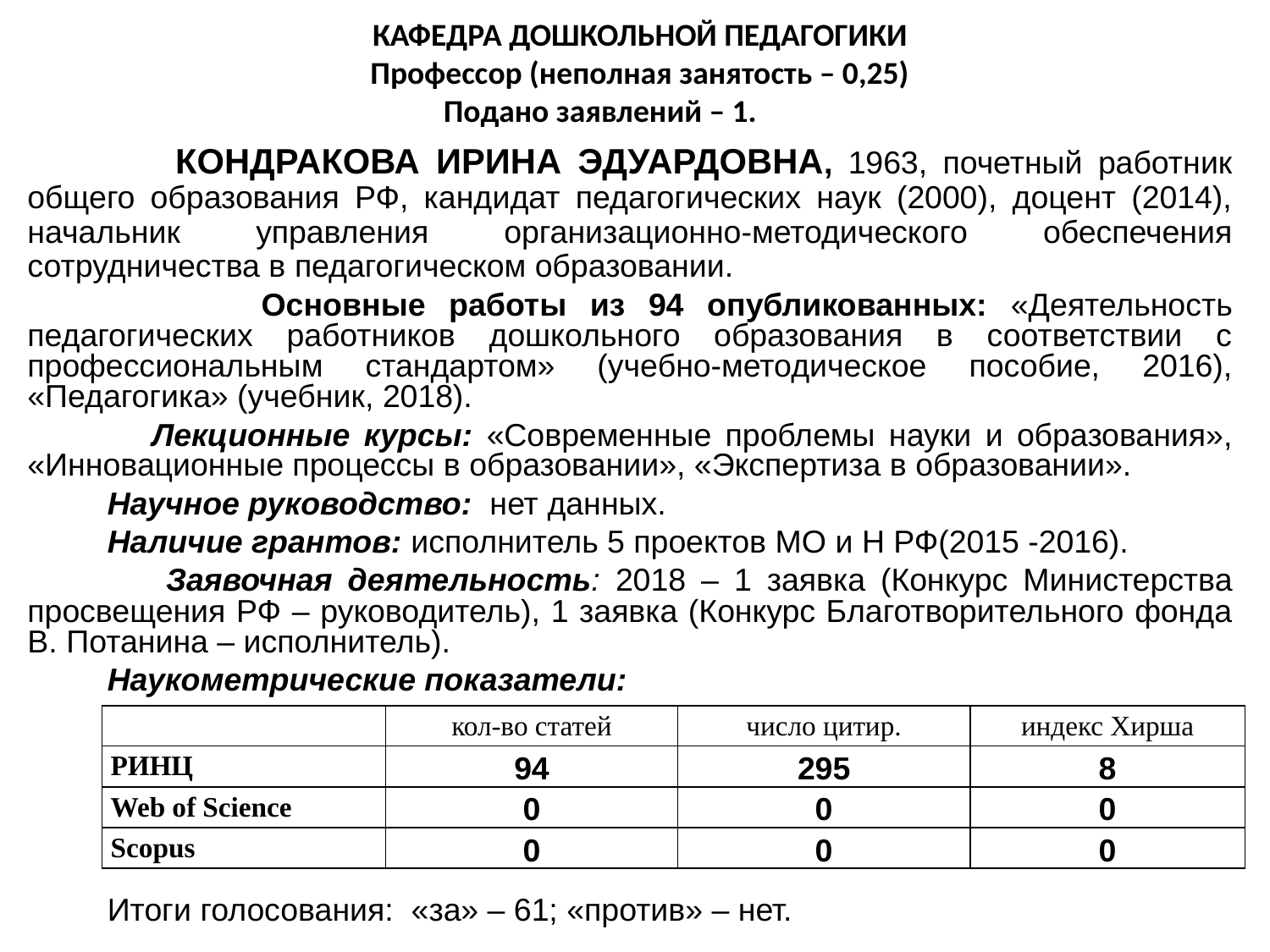

КАФЕДРА ДОШКОЛЬНОЙ ПЕДАГОГИКИ
Профессор (неполная занятость – 0,25)
Подано заявлений – 1.
         КОНДРАКОВА ИРИНА ЭДУАРДОВНА, 1963, почетный работник общего образования РФ, кандидат педагогических наук (2000), доцент (2014), начальник управления организационно-методического обеспечения сотрудничества в педагогическом образовании.
          Основные работы из 94 опубликованных: «Деятельность педагогических работников дошкольного образования в соответствии с профессиональным стандартом» (учебно-методическое пособие, 2016), «Педагогика» (учебник, 2018).
         Лекционные курсы: «Современные проблемы науки и образования», «Инновационные процессы в образовании», «Экспертиза в образовании».
         Научное руководство:  нет данных.
         Наличие грантов: исполнитель 5 проектов МО и Н РФ(2015 -2016).
         Заявочная деятельность: 2018 – 1 заявка (Конкурс Министерства просвещения РФ – руководитель), 1 заявка (Конкурс Благотворительного фонда В. Потанина – исполнитель).
         Наукометрические показатели:

         Итоги голосования:  «за» – 61; «против» – нет.

|  | кол-во статей | число цитир. | индекс Хирша |
| --- | --- | --- | --- |
| РИНЦ | 94 | 295 | 8 |
| Web of Science | 0 | 0 | 0 |
| Scopus | 0 | 0 | 0 |